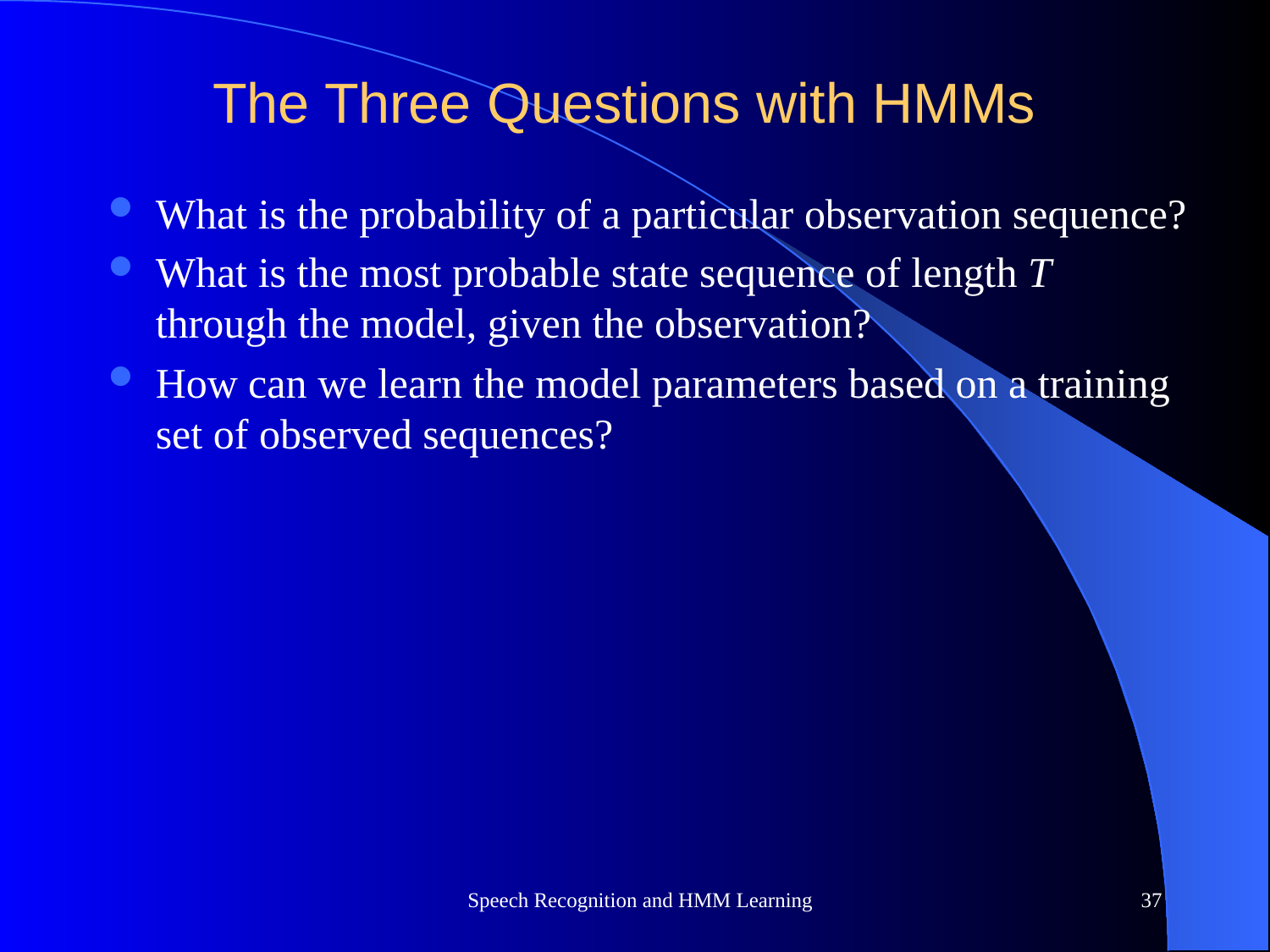

# The Three Questions with HMMs
What is the probability of a particular observation sequence?
What is the most probable state sequence of length T through the model, given the observation?
How can we learn the model parameters based on a training set of observed sequences?
Speech Recognition and HMM Learning
37